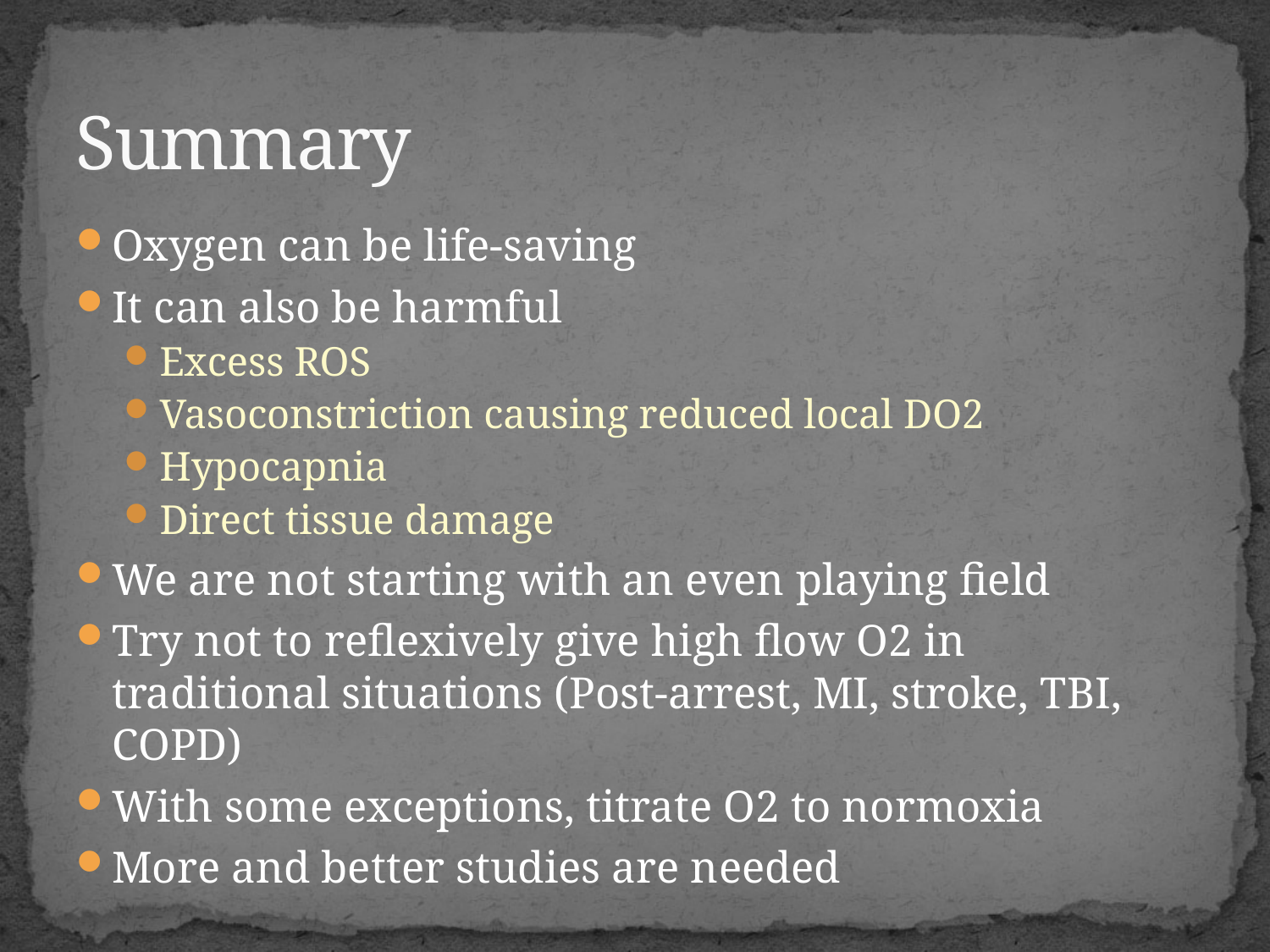

# Summary
Oxygen can be life-saving
It can also be harmful
Excess ROS
Vasoconstriction causing reduced local DO2
Hypocapnia
Direct tissue damage
We are not starting with an even playing field
Try not to reflexively give high flow O2 in traditional situations (Post-arrest, MI, stroke, TBI, COPD)
With some exceptions, titrate O2 to normoxia
More and better studies are needed